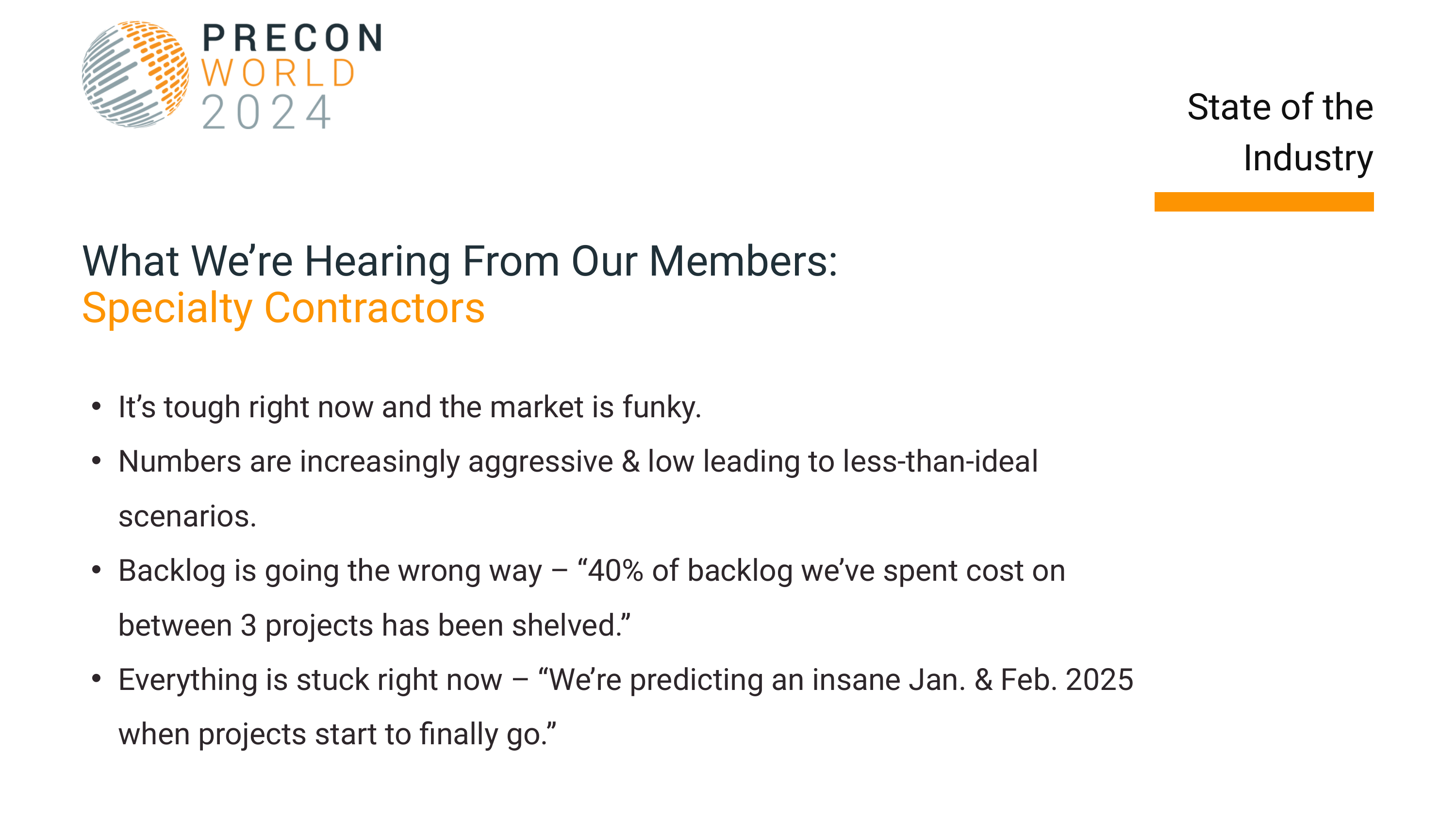

State of the
Industry

What We’re Hearing From Our Members:
Specialty Contractors
It’s tough right now and the market is funky.
Numbers are increasingly aggressive & low leading to less-than-ideal scenarios.
Backlog is going the wrong way – “40% of backlog we’ve spent cost on between 3 projects has been shelved.”
Everything is stuck right now – “We’re predicting an insane Jan. & Feb. 2025 when projects start to finally go.”